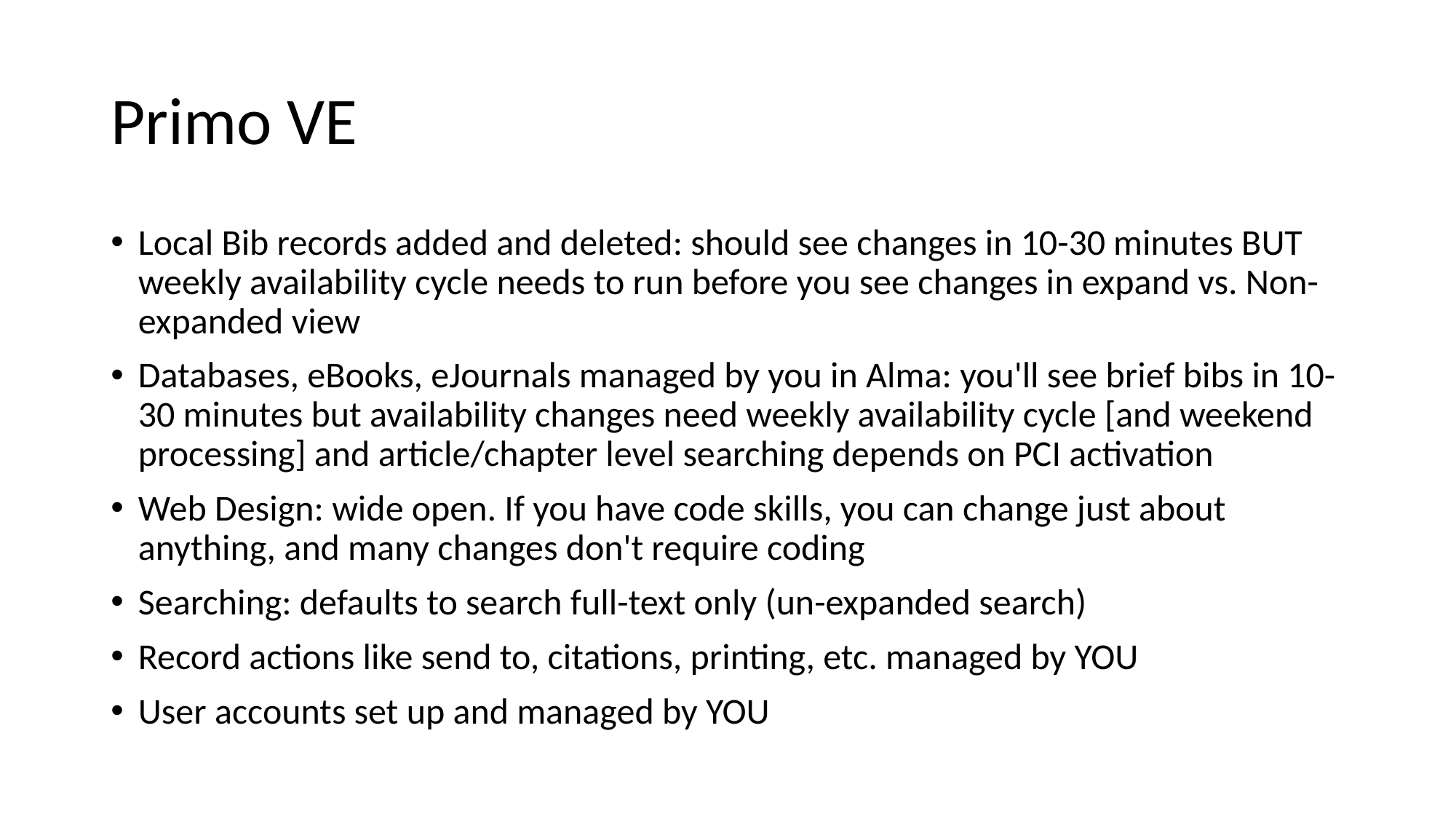

# Primo VE
Local Bib records added and deleted: should see changes in 10-30 minutes BUT weekly availability cycle needs to run before you see changes in expand vs. Non-expanded view
Databases, eBooks, eJournals managed by you in Alma: you'll see brief bibs in 10-30 minutes but availability changes need weekly availability cycle [and weekend processing] and article/chapter level searching depends on PCI activation
Web Design: wide open. If you have code skills, you can change just about anything, and many changes don't require coding
Searching: defaults to search full-text only (un-expanded search)
Record actions like send to, citations, printing, etc. managed by YOU
User accounts set up and managed by YOU